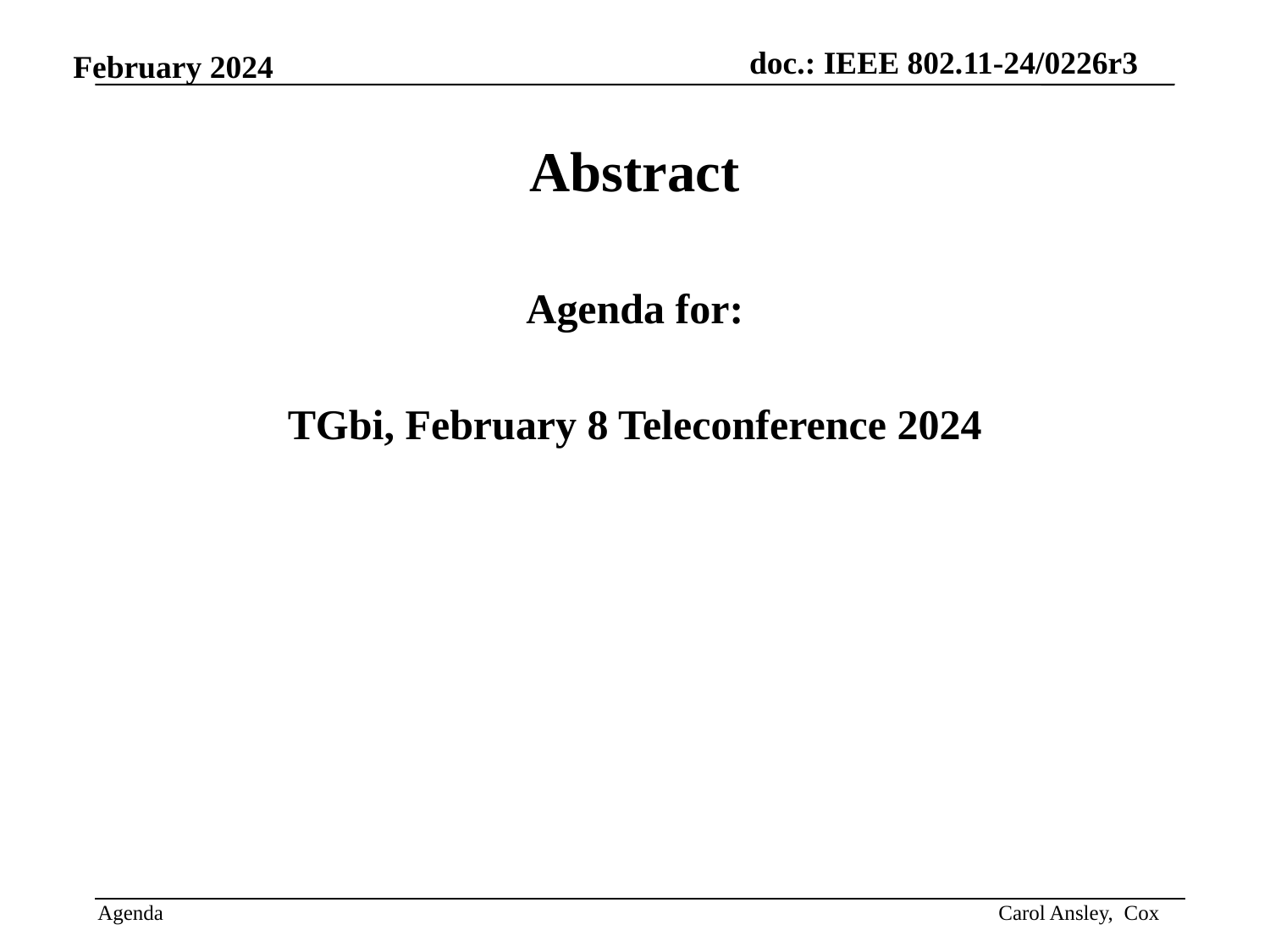

Abstract
Agenda for:

TGbi, February 8 Teleconference 2024